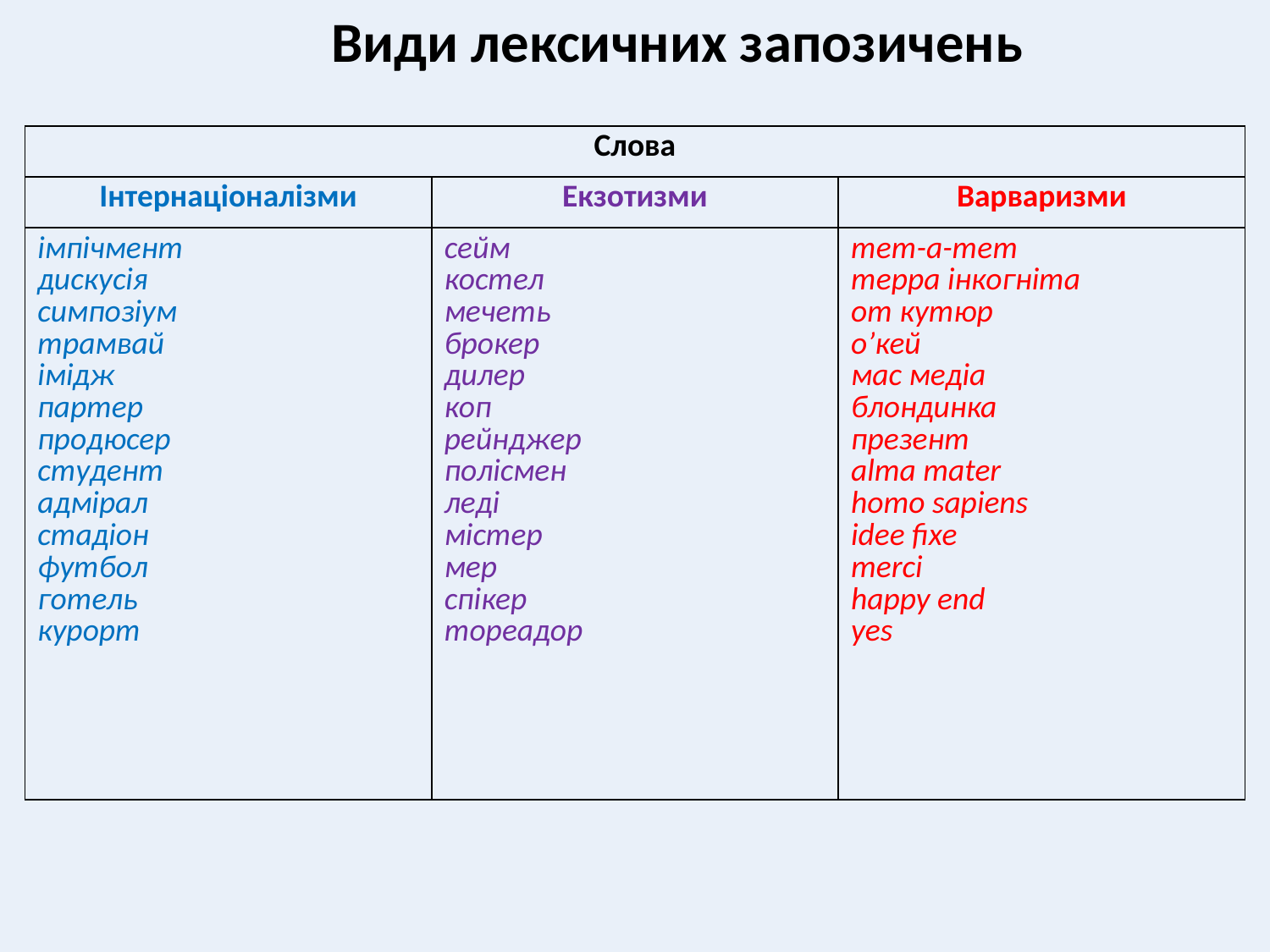

Види лексичних запозичень
| Слова |  |  |
| --- | --- | --- |
| Інтернаціоналізми | Екзотизми | Варваризми |
| імпічмент дискусія симпозіум трамвай імідж партер продюсер студент адмірал стадіон футбол готель курорт | сейм костел мечеть брокер дилер коп рейнджер полісмен леді містер мер спікер тореадор | тет-а-тет терра інкогніта от кутюр о’кей мас медіа блондинка презент alma mater homo sapiens idee fixe merci happy end yes |